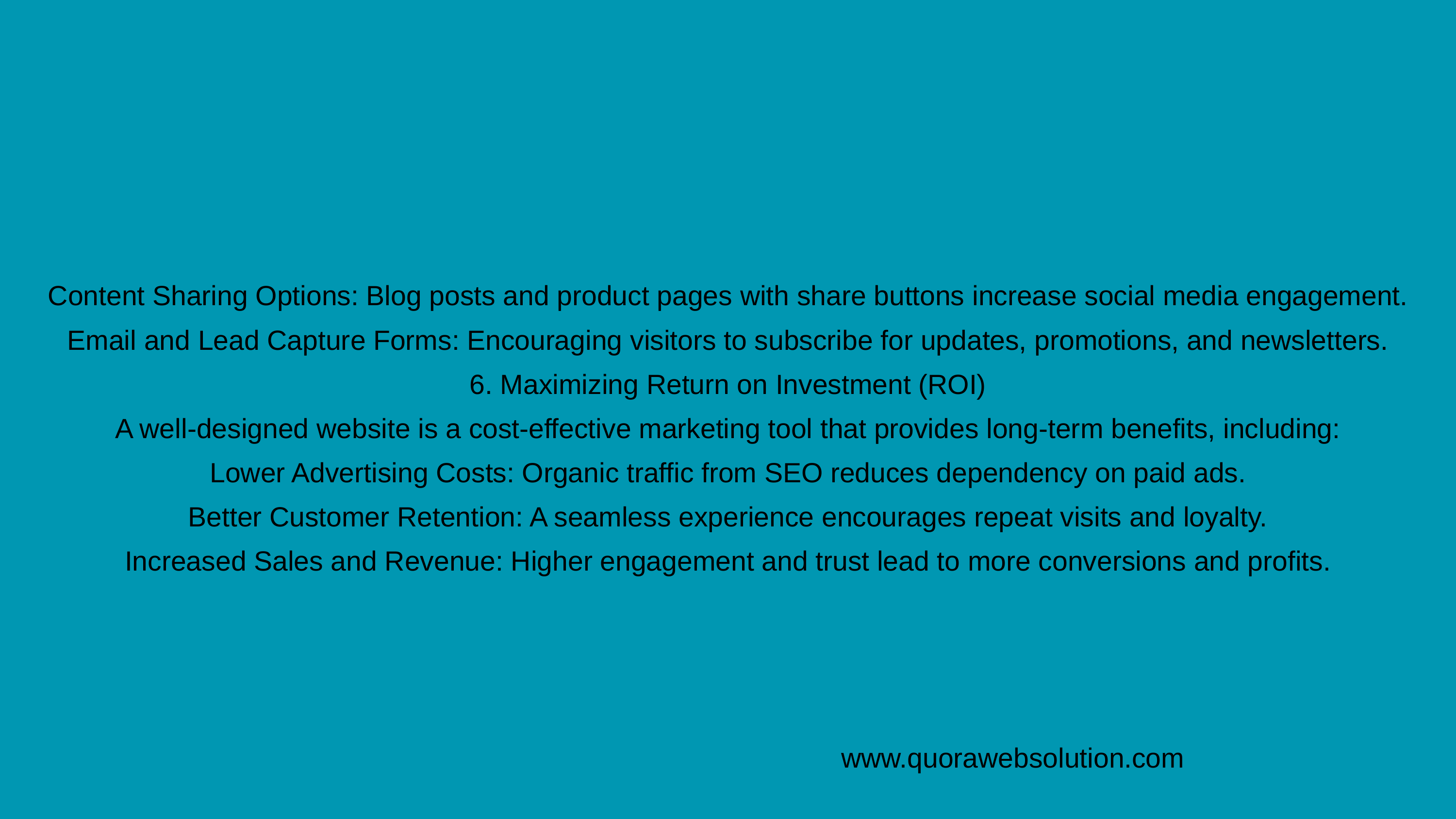

Content Sharing Options: Blog posts and product pages with share buttons increase social media engagement.
Email and Lead Capture Forms: Encouraging visitors to subscribe for updates, promotions, and newsletters.
6. Maximizing Return on Investment (ROI)
A well-designed website is a cost-effective marketing tool that provides long-term benefits, including:
Lower Advertising Costs: Organic traffic from SEO reduces dependency on paid ads.
Better Customer Retention: A seamless experience encourages repeat visits and loyalty.
Increased Sales and Revenue: Higher engagement and trust lead to more conversions and profits.
www.quorawebsolution.com